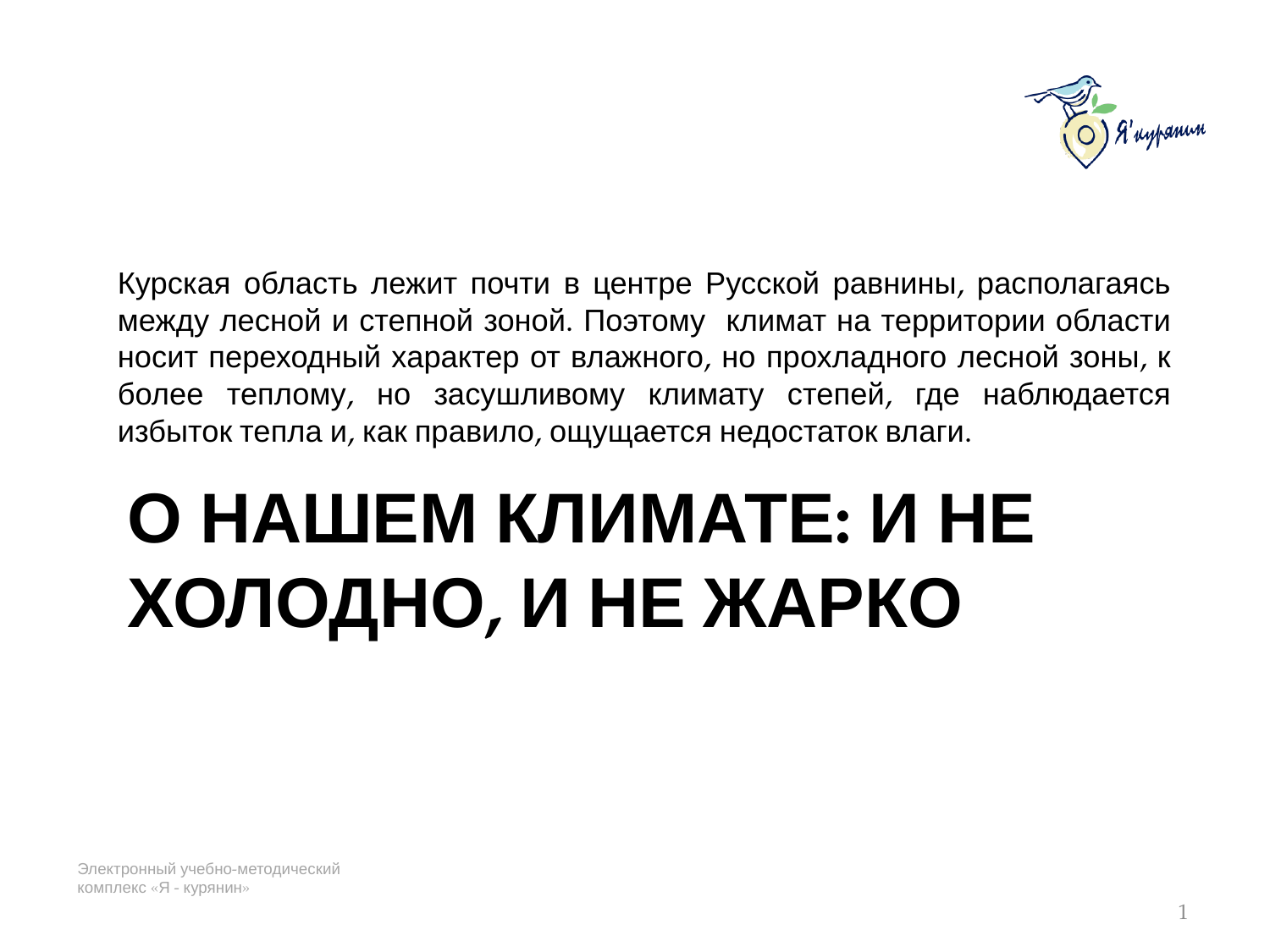

Курская область лежит почти в центре Русской равнины, располагаясь между лесной и степной зоной. Поэтому  климат на территории области носит переходный характер от влажного, но прохладного лесной зоны, к более теплому, но засушливому климату степей, где наблюдается избыток тепла и, как правило, ощущается недостаток влаги.
# О НАШЕМ КЛИМАТЕ: И НЕ ХОЛОДНО, И НЕ ЖАРКО
1